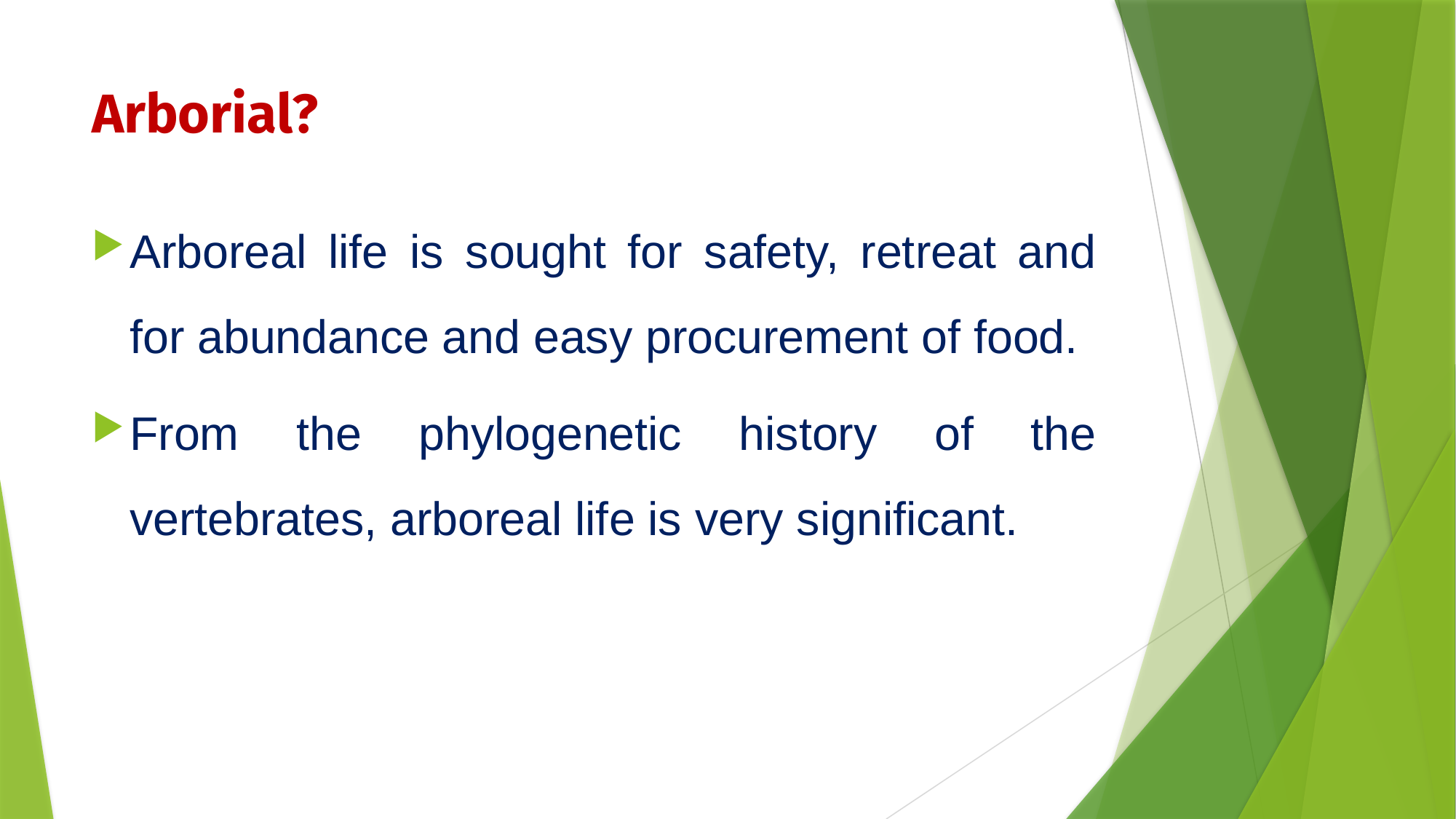

# Arborial?
Arboreal life is sought for safety, retreat and for abundance and easy pro­curement of food.
From the phylogenetic history of the vertebrates, arboreal life is very significant.